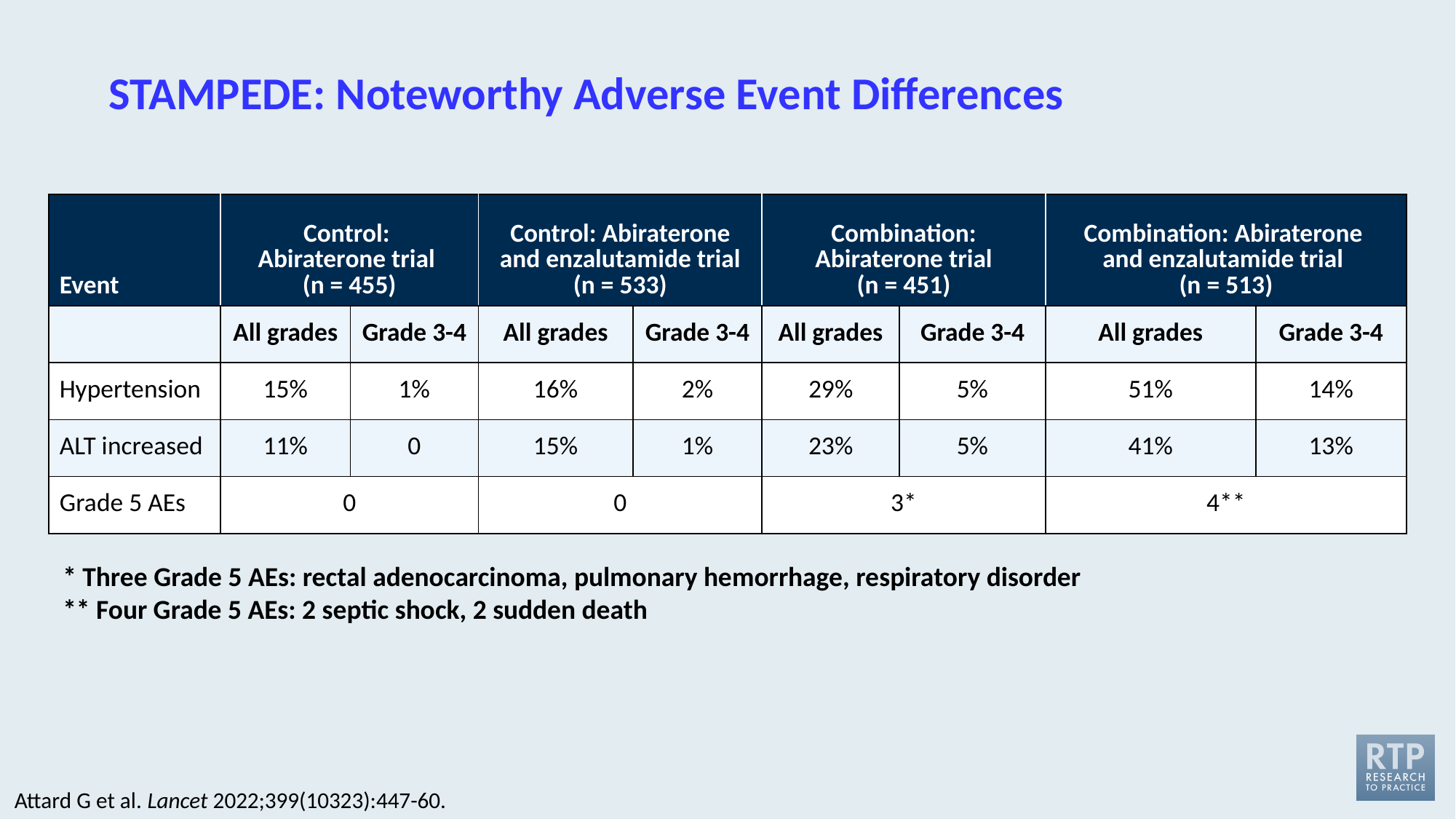

# STAMPEDE: Noteworthy Adverse Event Differences
| Event | Control: Abiraterone trial (n = 455) |  | Control: Abiraterone and enzalutamide trial (n = 533) |  | Combination: Abiraterone trial (n = 451) |  | Combination: Abiraterone and enzalutamide trial (n = 513) |  |
| --- | --- | --- | --- | --- | --- | --- | --- | --- |
|  | All grades | Grade 3-4 | All grades | Grade 3-4 | All grades | Grade 3-4 | All grades | Grade 3-4 |
| Hypertension | 15% | 1% | 16% | 2% | 29% | 5% | 51% | 14% |
| ALT increased | 11% | 0 | 15% | 1% | 23% | 5% | 41% | 13% |
| Grade 5 AEs | 0 |  | 0 |  | 3\* |  | 4\*\* |  |
* Three Grade 5 AEs: rectal adenocarcinoma, pulmonary hemorrhage, respiratory disorder
** Four Grade 5 AEs: 2 septic shock, 2 sudden death
Attard G et al. Lancet 2022;399(10323):447-60.